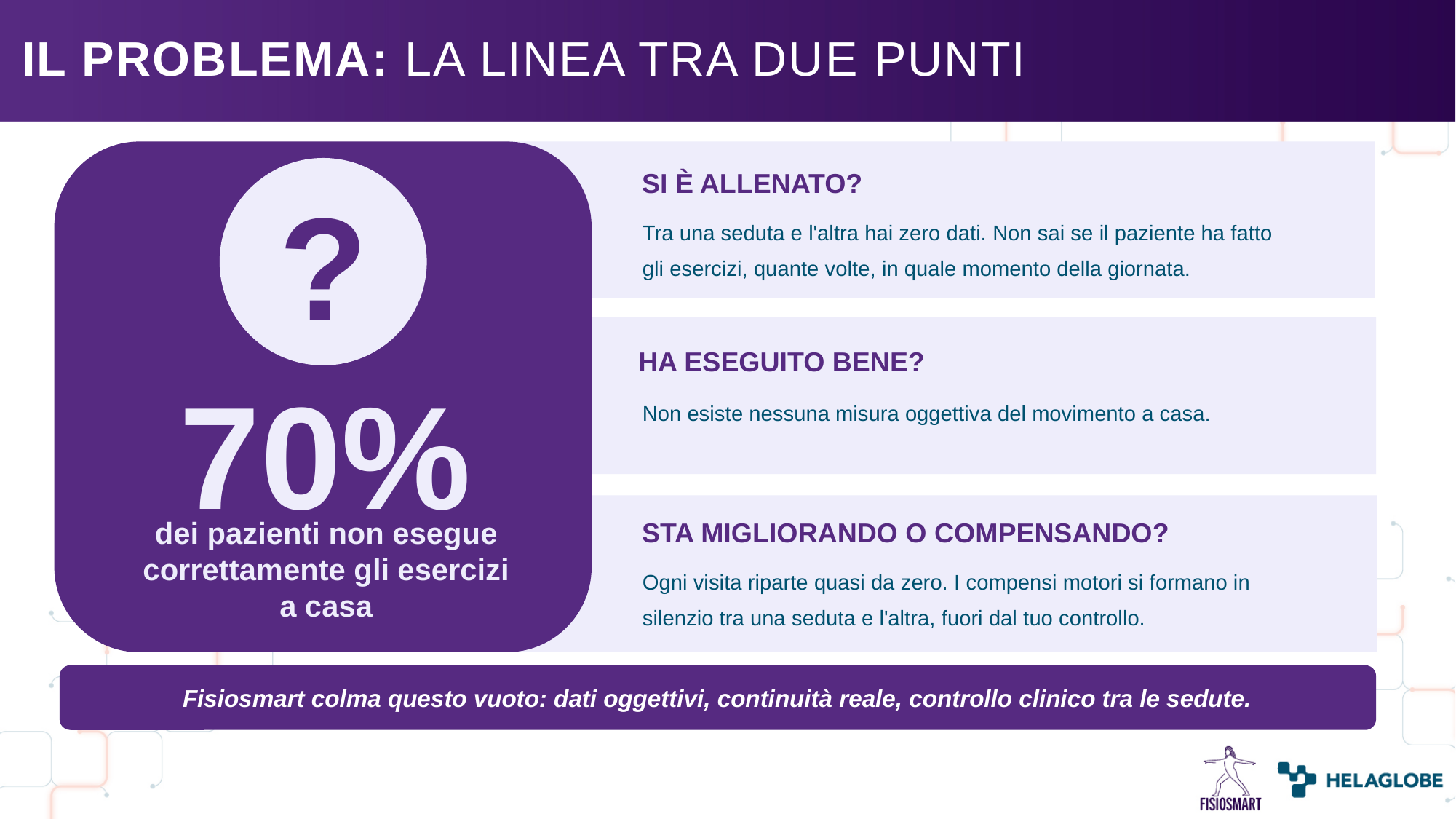

IL PROBLEMA: LA LINEA TRA DUE PUNTI

SI È ALLENATO?
?
Tra una seduta e l'altra hai zero dati. Non sai se il paziente ha fatto gli esercizi, quante volte, in quale momento della giornata.

70%
HA ESEGUITO BENE?
Non esiste nessuna misura oggettiva del movimento a casa.

STA MIGLIORANDO O COMPENSANDO?
dei pazienti non esegue
correttamente gli esercizi a casa
Ogni visita riparte quasi da zero. I compensi motori si formano in silenzio tra una seduta e l'altra, fuori dal tuo controllo.
Fisiosmart colma questo vuoto: dati oggettivi, continuità reale, controllo clinico tra le sedute.